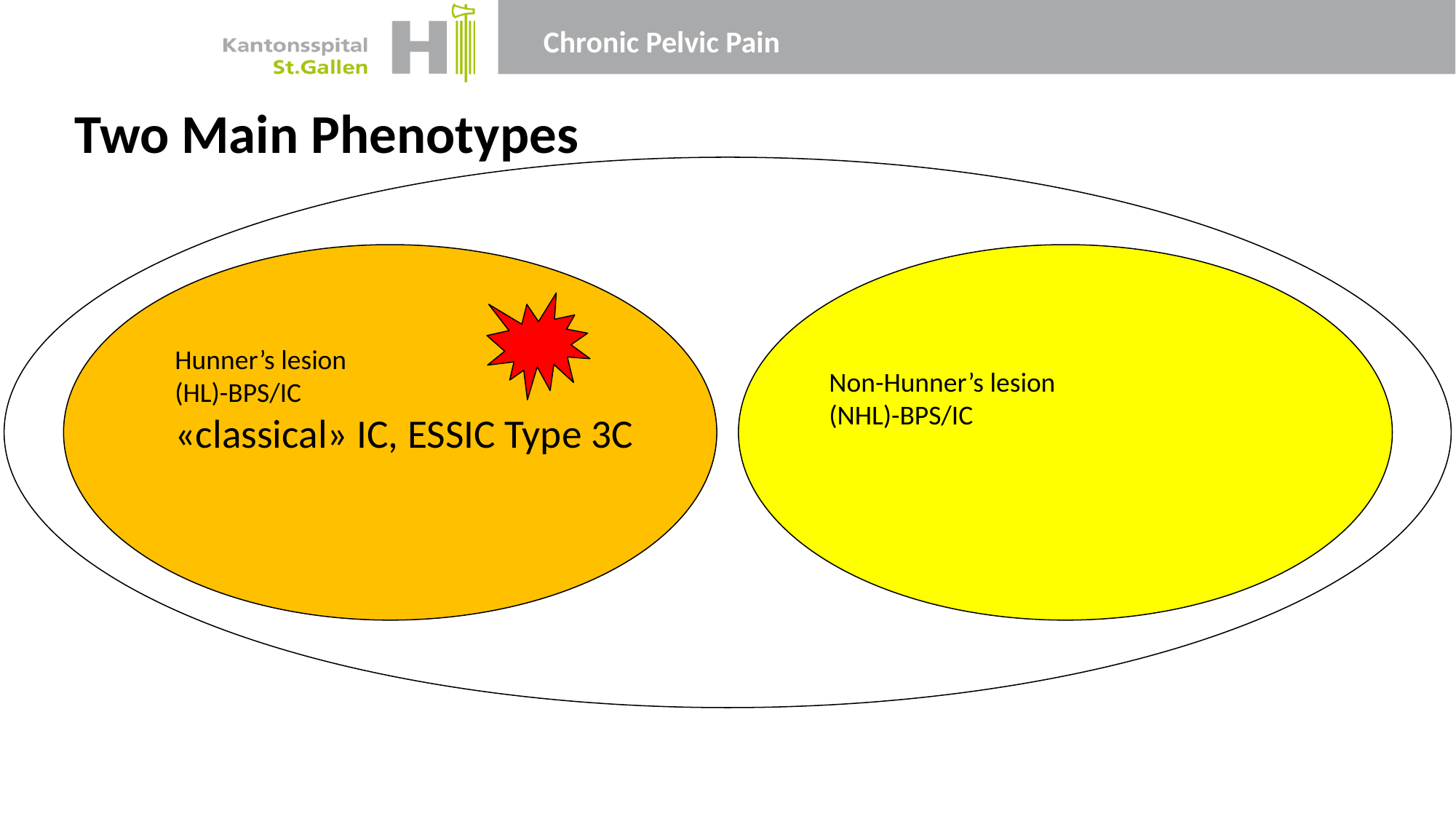

Two Main Phenotypes

Hunner’s lesion
(HL)-BPS/IC
«classical» IC, ESSIC Type 3C

Non-Hunner’s lesion
(NHL)-BPS/IC